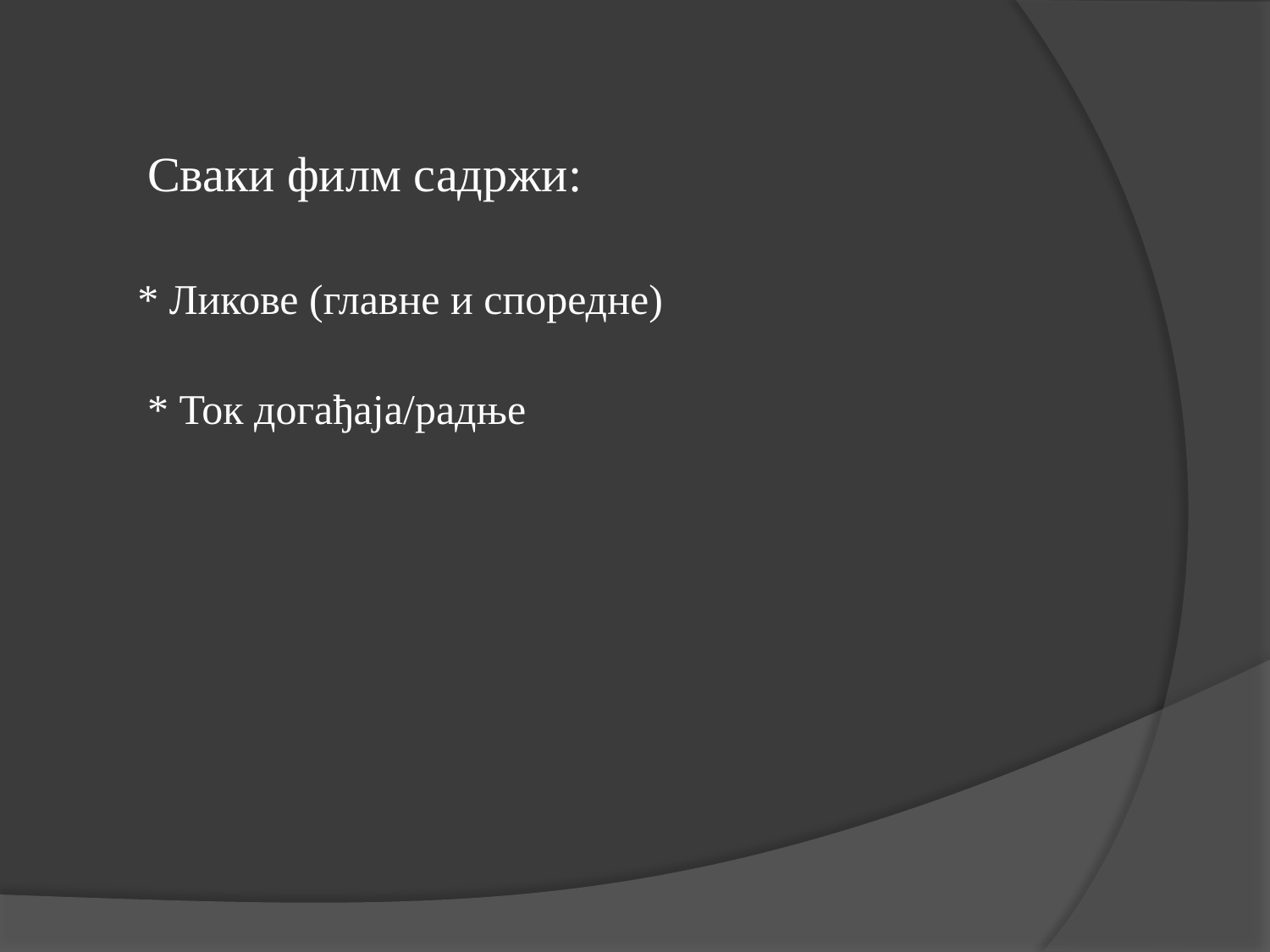

Сваки филм садржи:
* Ликове (главне и споредне)
* Ток догађаја/радње